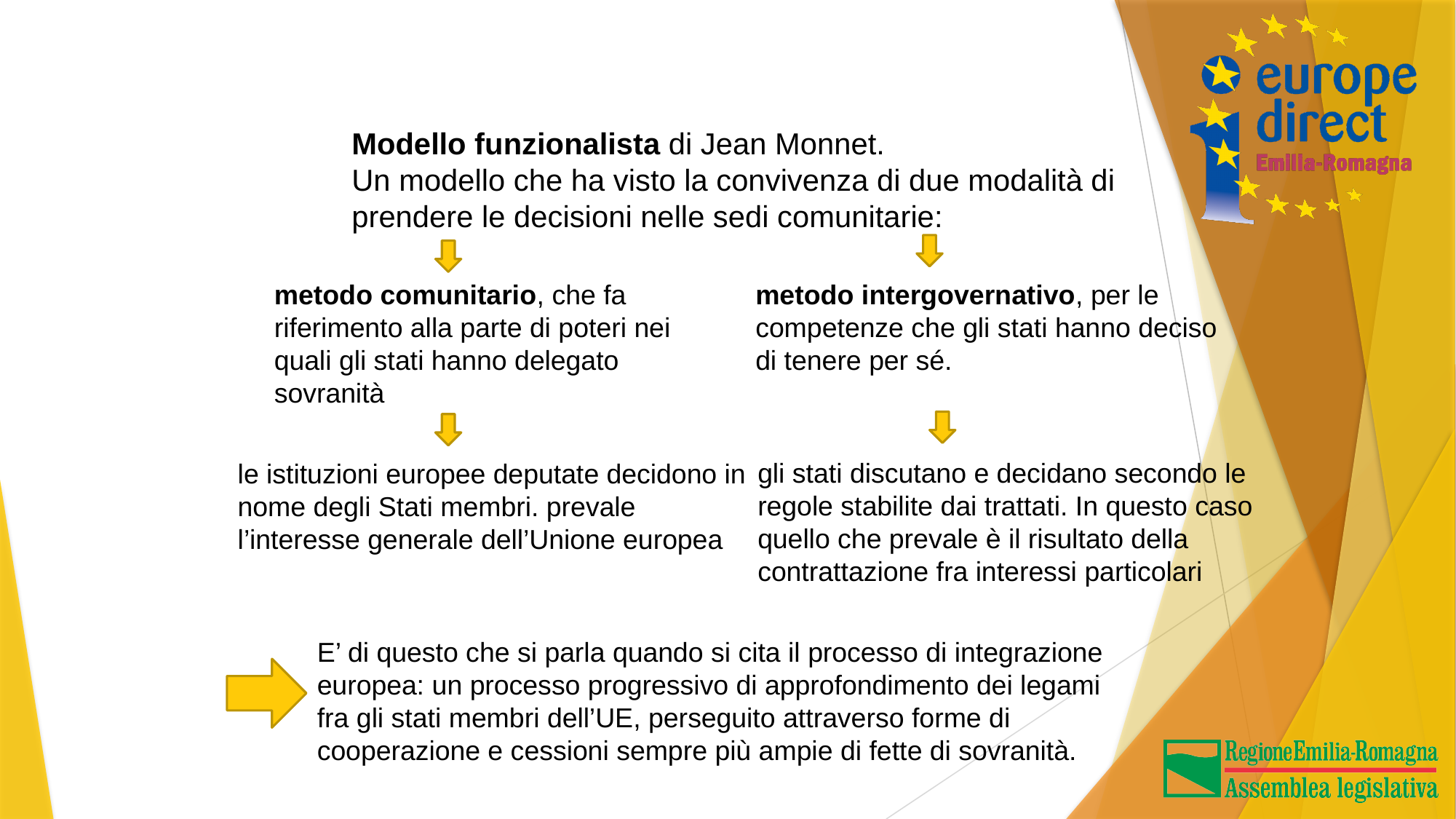

Modello funzionalista di Jean Monnet.
Un modello che ha visto la convivenza di due modalità di prendere le decisioni nelle sedi comunitarie:

metodo comunitario, che fa riferimento alla parte di poteri nei quali gli stati hanno delegato sovranità
metodo intergovernativo, per le competenze che gli stati hanno deciso di tenere per sé.

gli stati discutano e decidano secondo le regole stabilite dai trattati. In questo caso quello che prevale è il risultato della contrattazione fra interessi particolari
le istituzioni europee deputate decidono in nome degli Stati membri. prevale l’interesse generale dell’Unione europea
E’ di questo che si parla quando si cita il processo di integrazione europea: un processo progressivo di approfondimento dei legami fra gli stati membri dell’UE, perseguito attraverso forme di cooperazione e cessioni sempre più ampie di fette di sovranità.